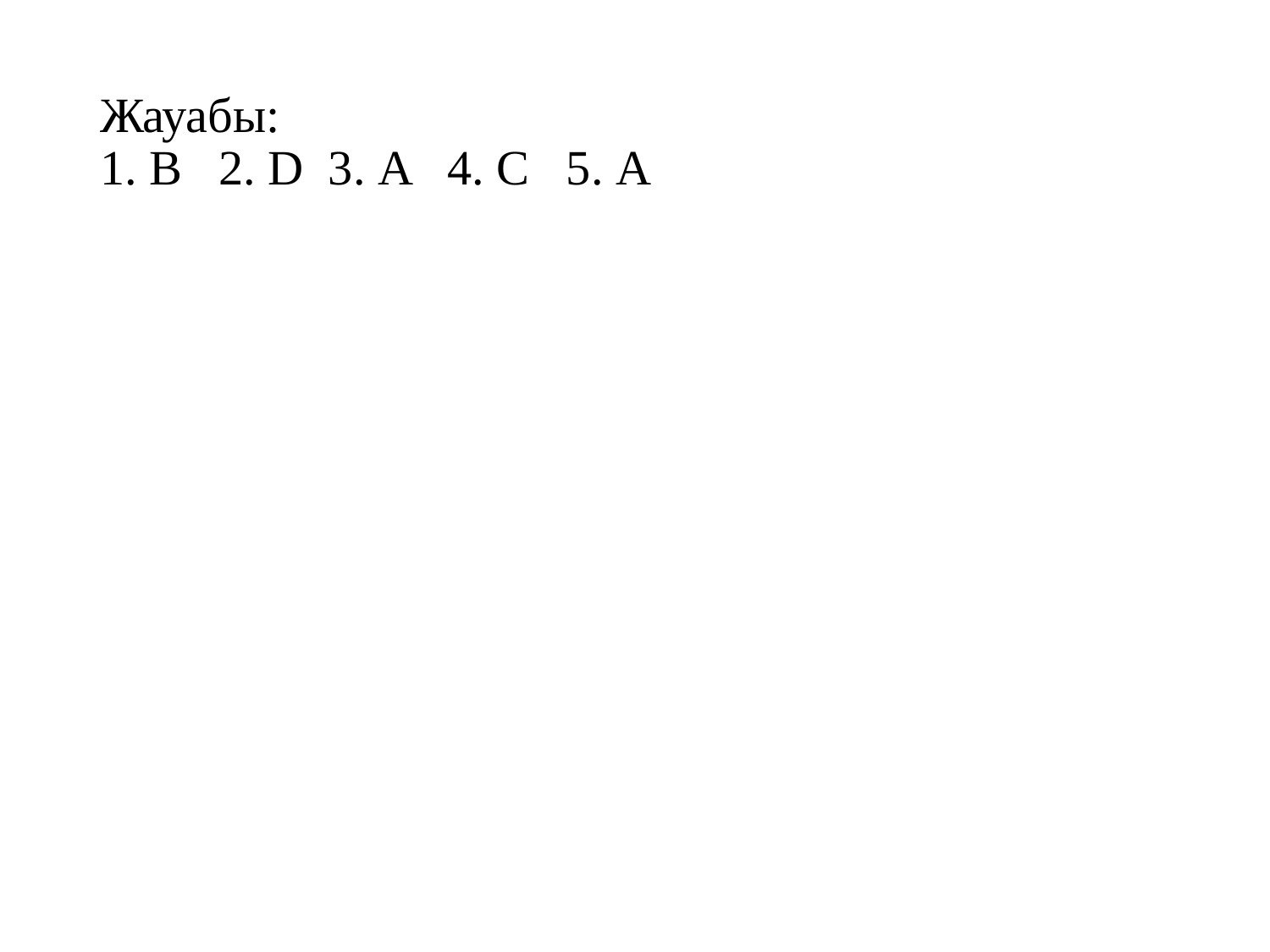

# Жауабы: 1. B   2. D  3. A   4. С   5. А